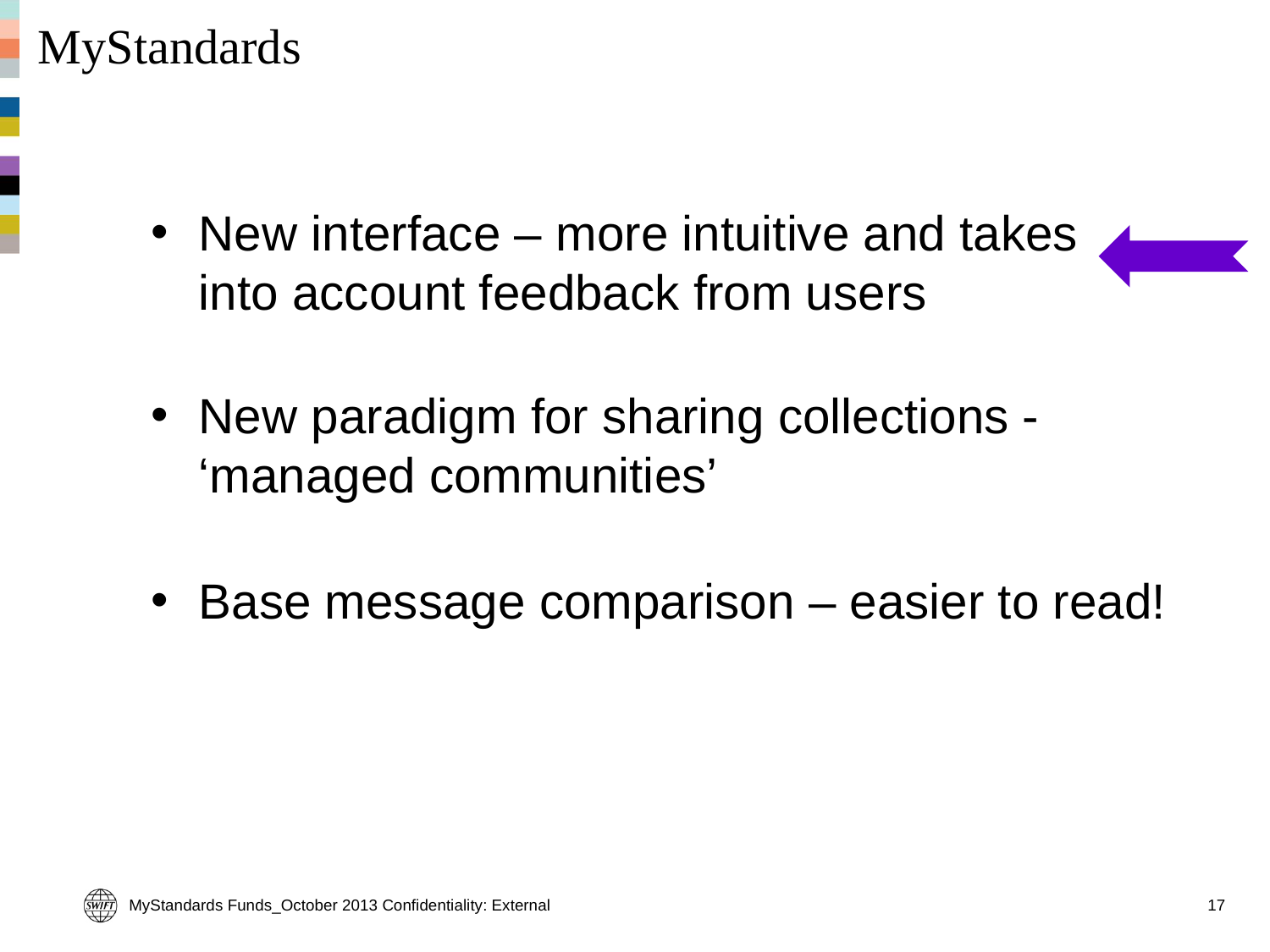

# MyStandards
New interface – more intuitive and takes into account feedback from users

New paradigm for sharing collections -  ‘managed communities’
Base message comparison – easier to read!
MyStandards Funds_October 2013 Confidentiality: External
17